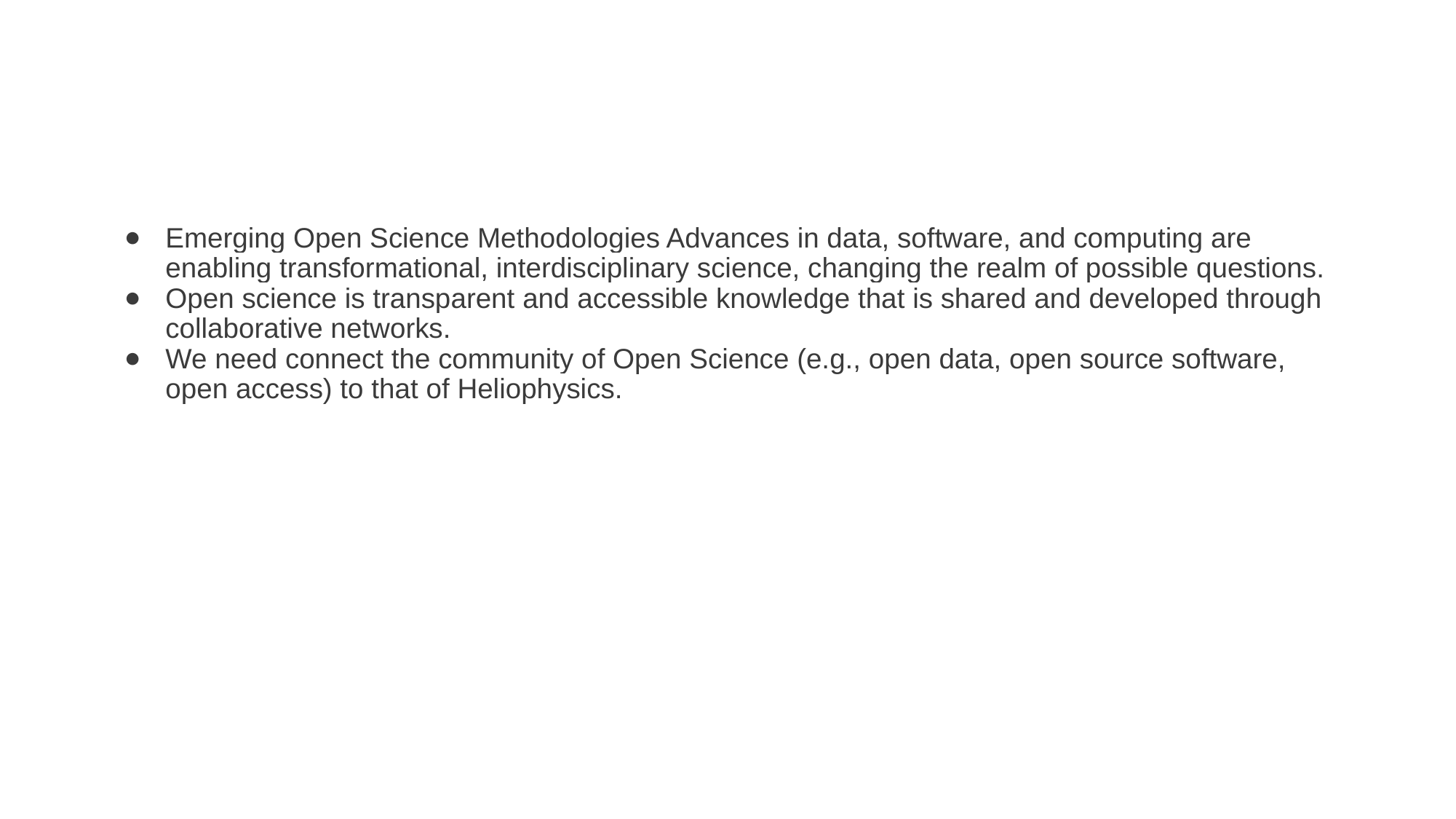

#
Emerging Open Science Methodologies Advances in data, software, and computing are enabling transformational, interdisciplinary science, changing the realm of possible questions.
Open science is transparent and accessible knowledge that is shared and developed through collaborative networks.
We need connect the community of Open Science (e.g., open data, open source software, open access) to that of Heliophysics.